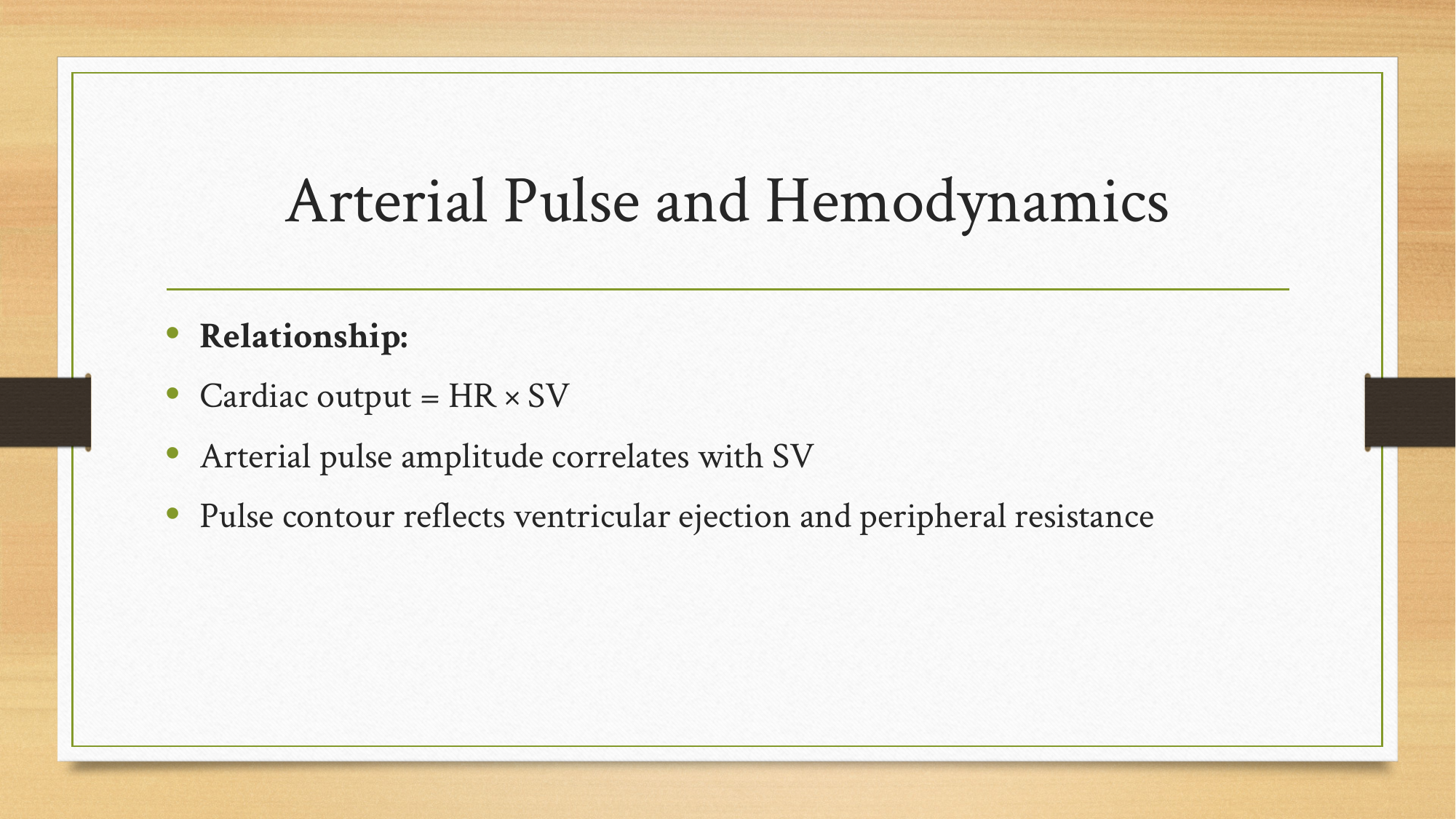

# Arterial Pulse and Hemodynamics
Relationship:
Cardiac output = HR × SV
Arterial pulse amplitude correlates with SV
Pulse contour reflects ventricular ejection and peripheral resistance